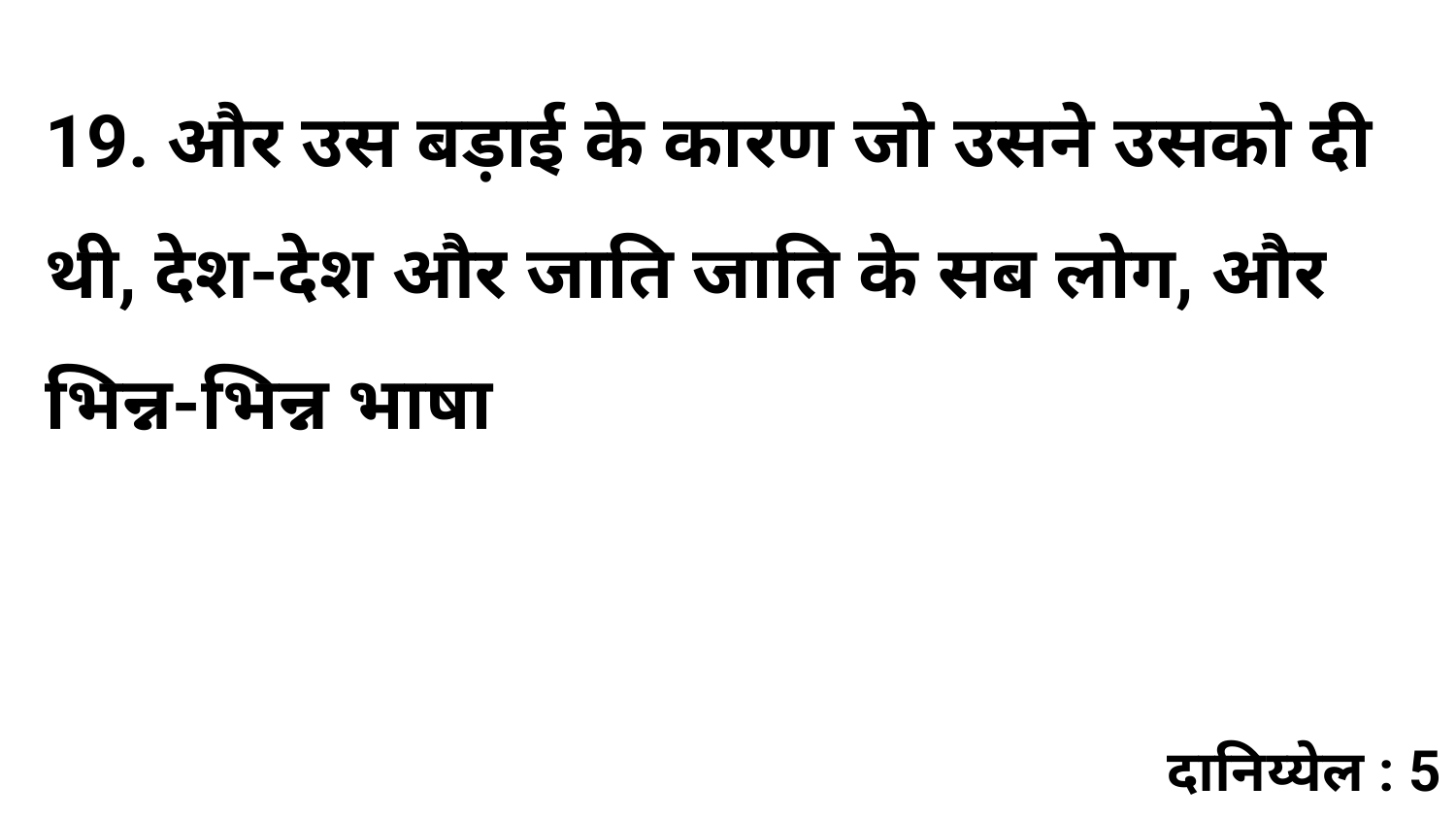

19. और उस बड़ाई के कारण जो उसने उसको दी थी, देश-देश और जाति जाति के सब लोग, और भिन्न-भिन्न भाषा
दानिय्येल : 5